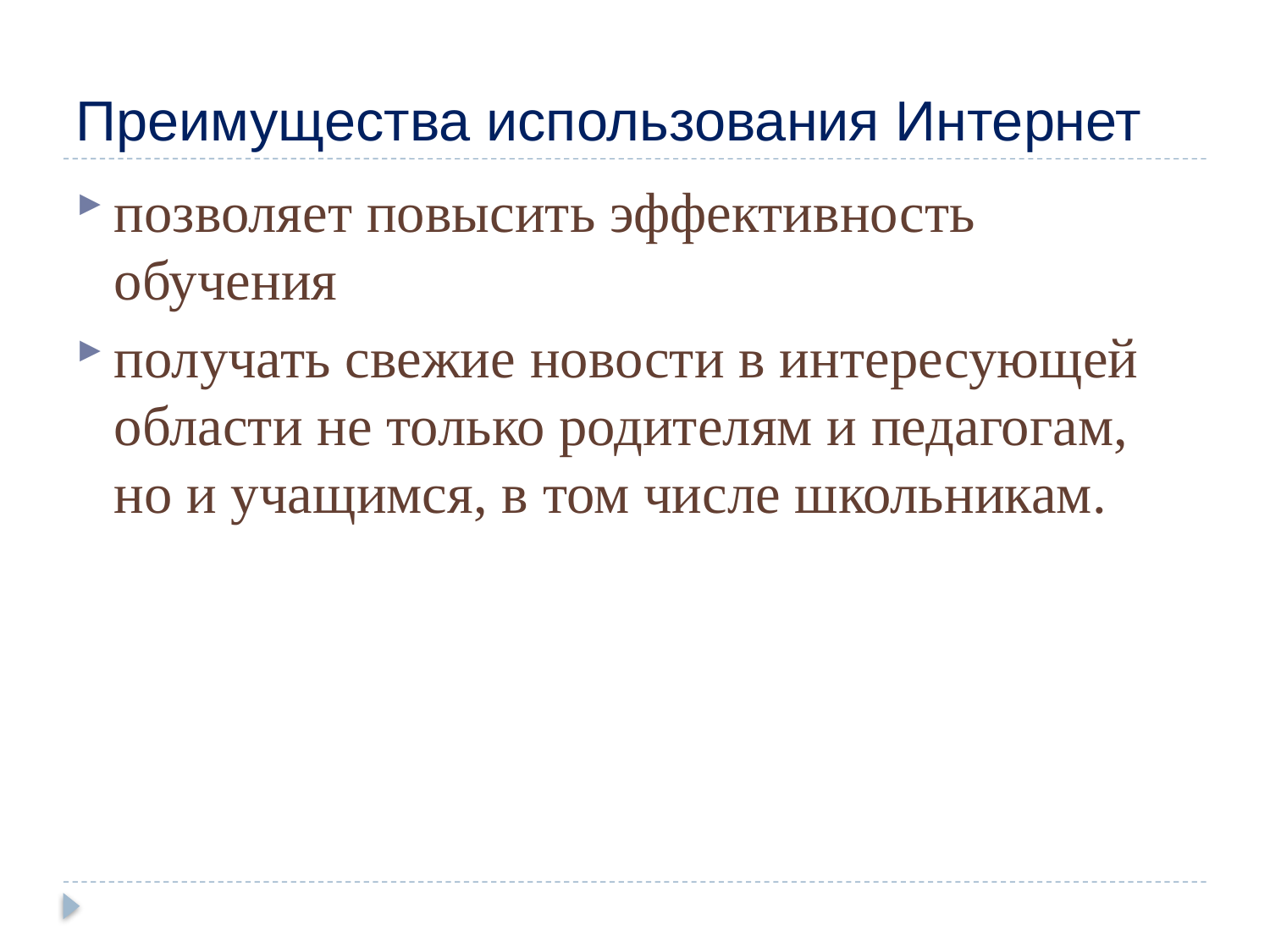

# Преимущества использования Интернет
позволяет повысить эффективность обучения
получать свежие новости в интересующей области не только родителям и педагогам, но и учащимся, в том числе школьникам.